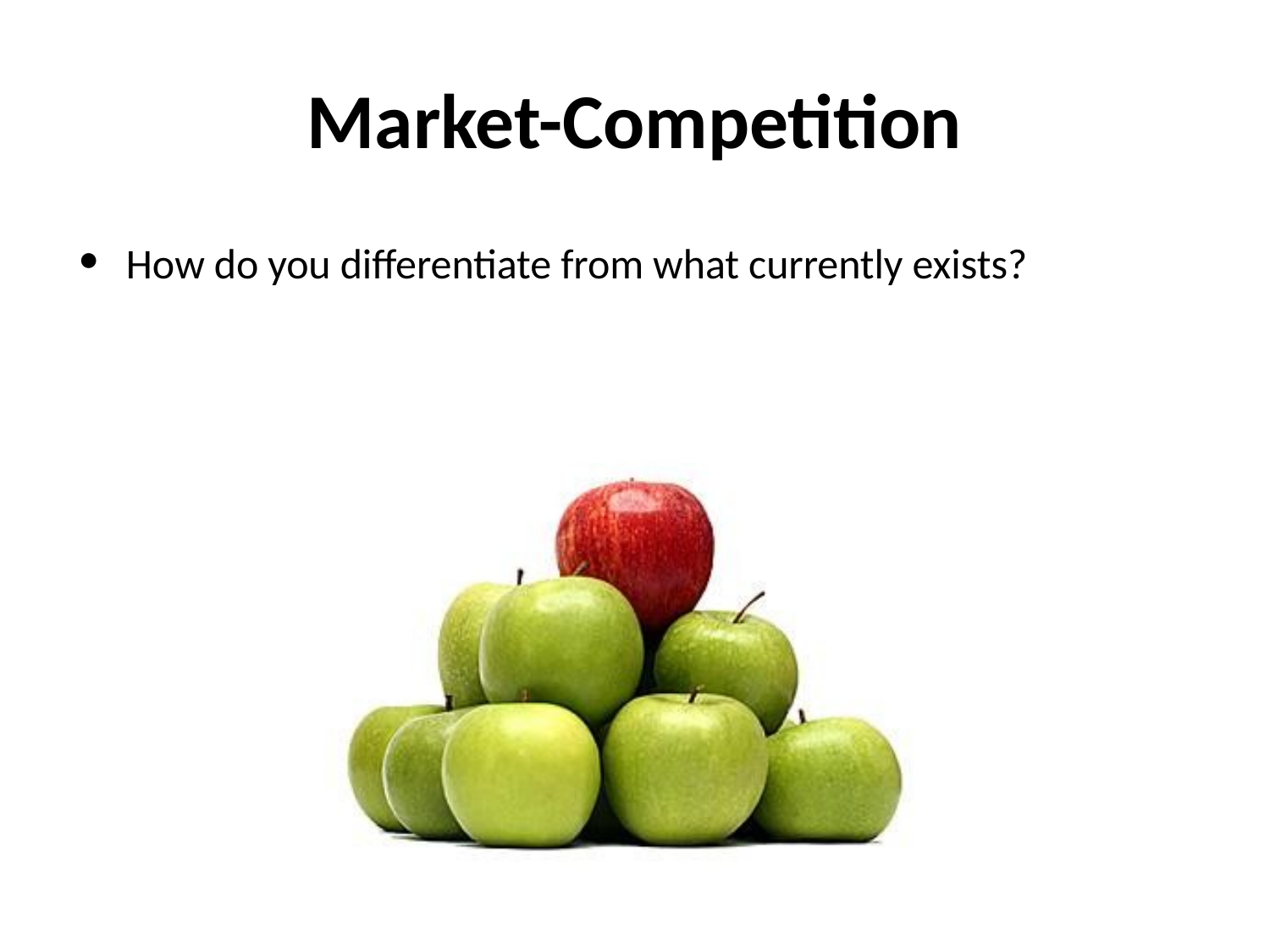

# Market-Competition
How do you differentiate from what currently exists?